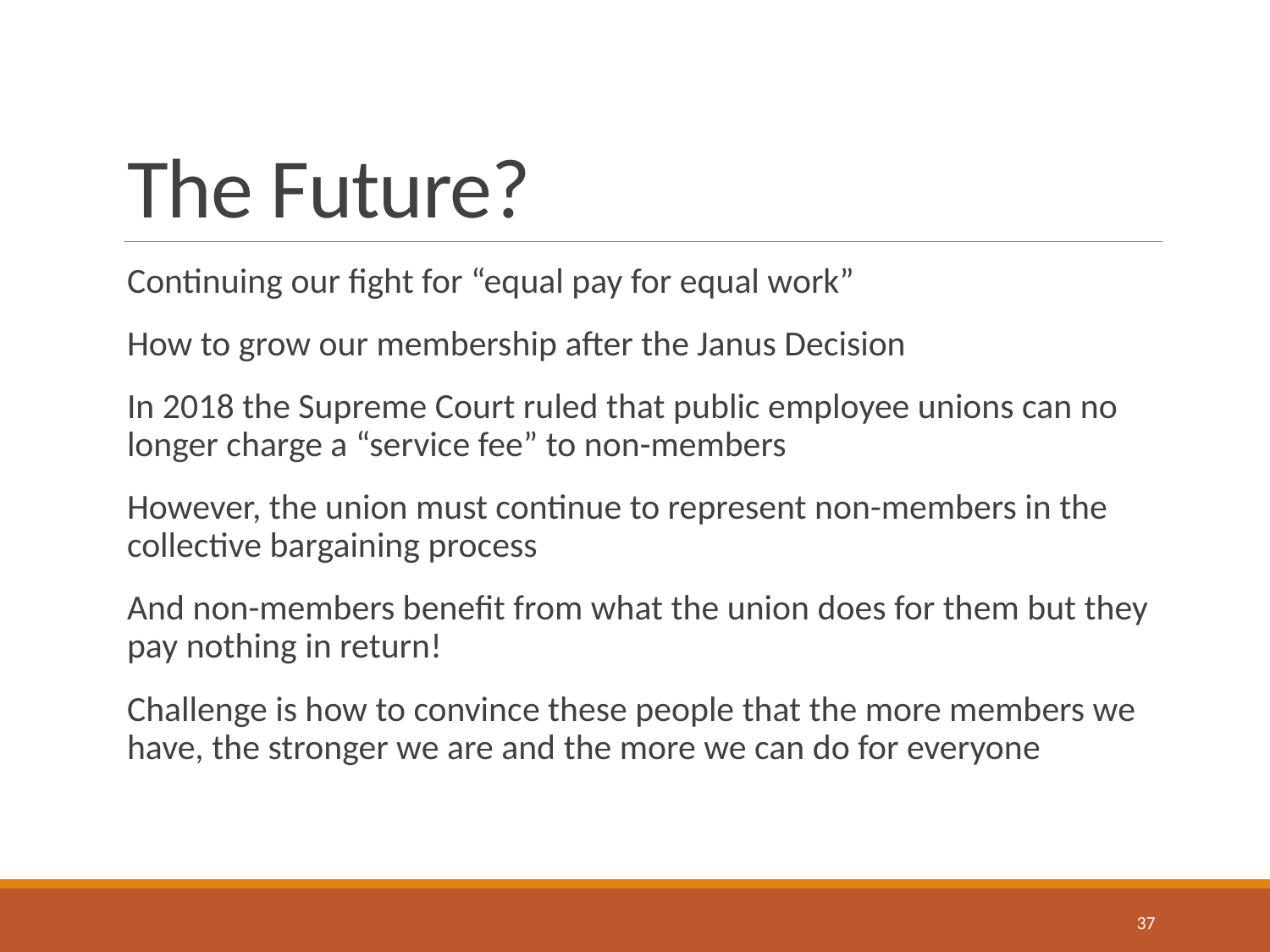

# The Future?
Continuing our fight for “equal pay for equal work”
How to grow our membership after the Janus Decision
In 2018 the Supreme Court ruled that public employee unions can no longer charge a “service fee” to non-members
However, the union must continue to represent non-members in the collective bargaining process
And non-members benefit from what the union does for them but they pay nothing in return!
Challenge is how to convince these people that the more members we have, the stronger we are and the more we can do for everyone
37